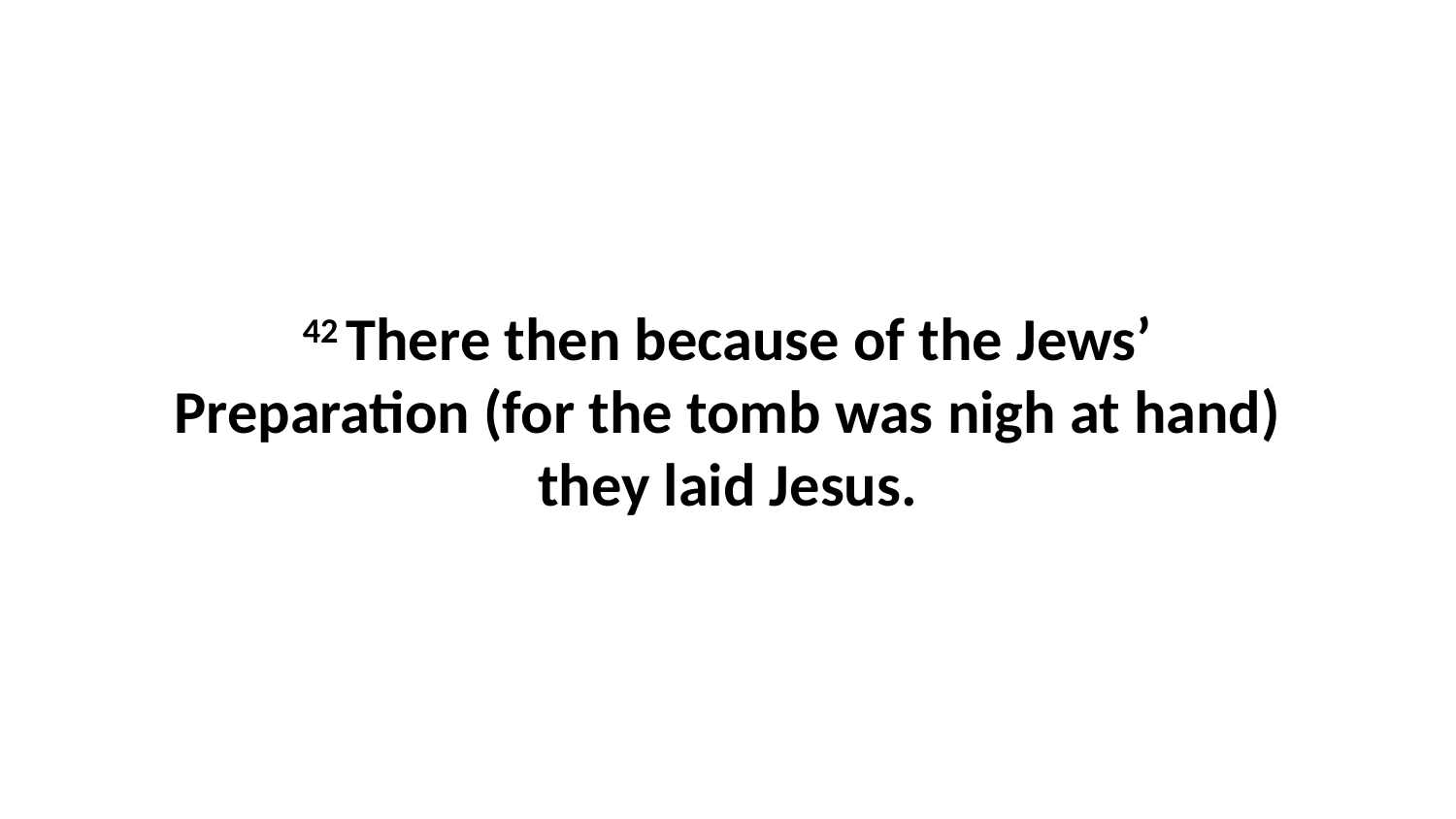

42 There then because of the Jews’ Preparation (for the tomb was nigh at hand) they laid Jesus.